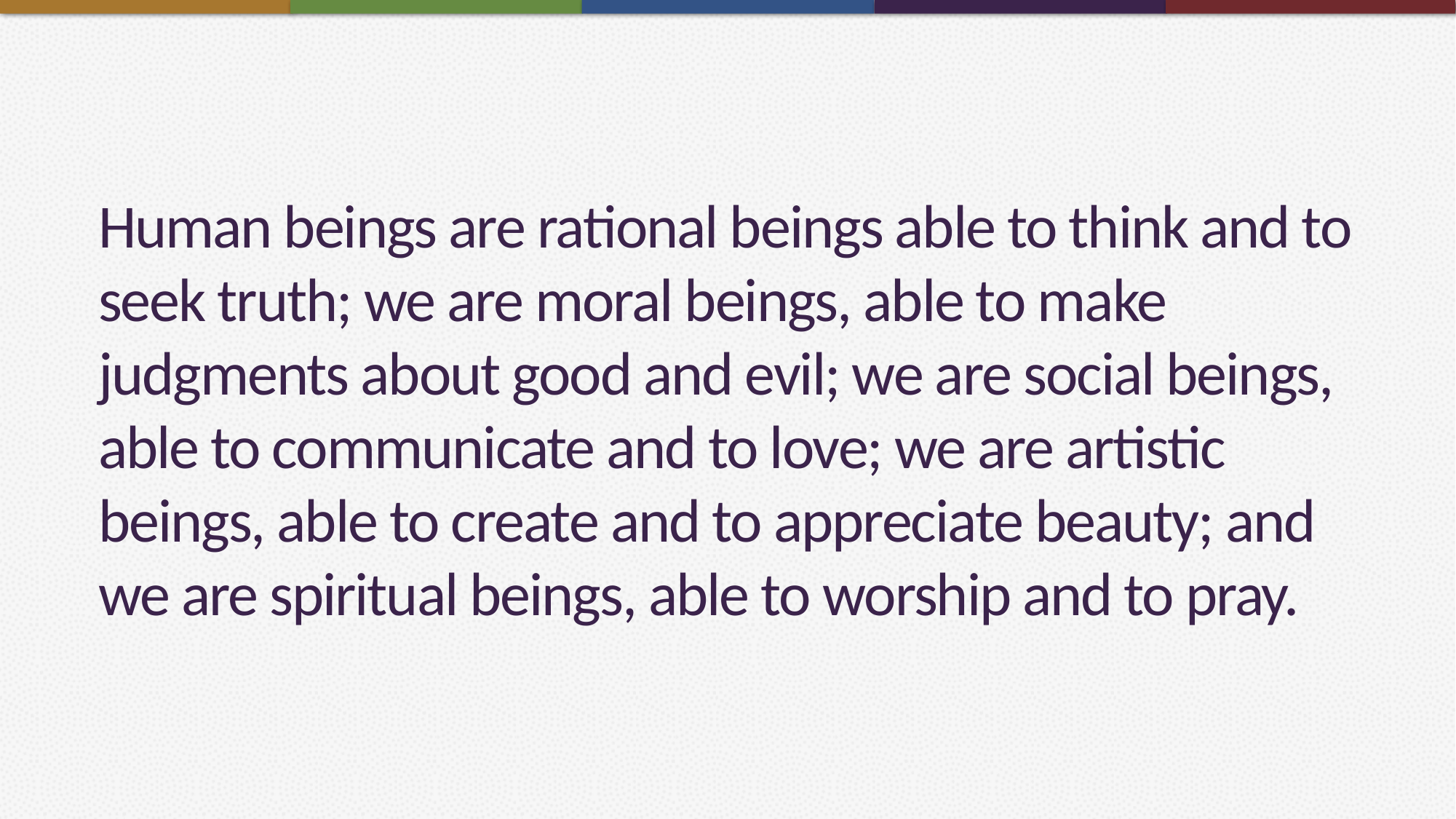

# Human beings are rational beings able to think and to seek truth; we are moral beings, able to make judgments about good and evil; we are social beings, able to communicate and to love; we are artistic beings, able to create and to appreciate beauty; and we are spiritual beings, able to worship and to pray.